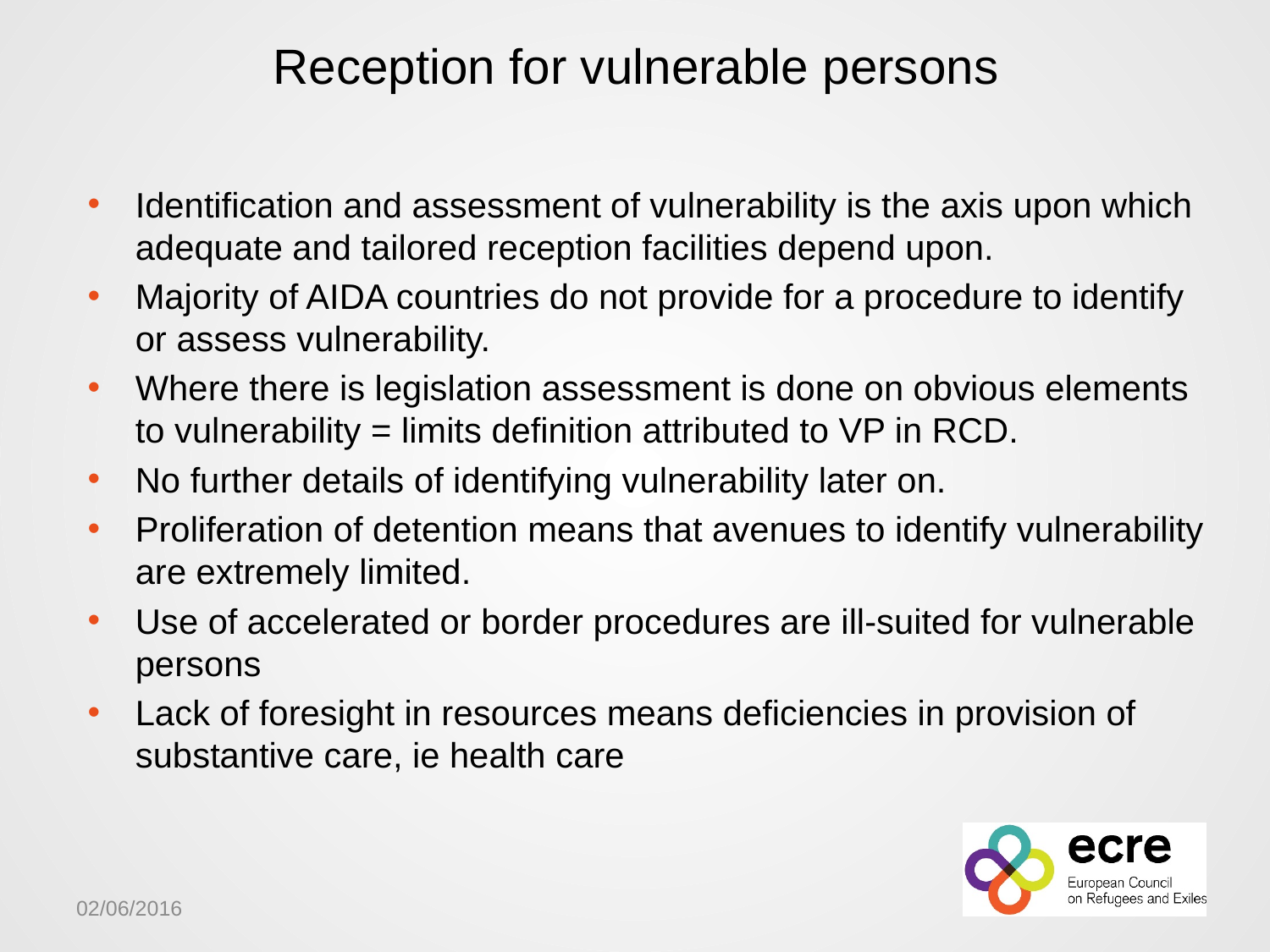

# Reception for vulnerable persons
Identification and assessment of vulnerability is the axis upon which adequate and tailored reception facilities depend upon.
Majority of AIDA countries do not provide for a procedure to identify or assess vulnerability.
Where there is legislation assessment is done on obvious elements to vulnerability = limits definition attributed to VP in RCD.
No further details of identifying vulnerability later on.
Proliferation of detention means that avenues to identify vulnerability are extremely limited.
Use of accelerated or border procedures are ill-suited for vulnerable persons
Lack of foresight in resources means deficiencies in provision of substantive care, ie health care
02/06/2016